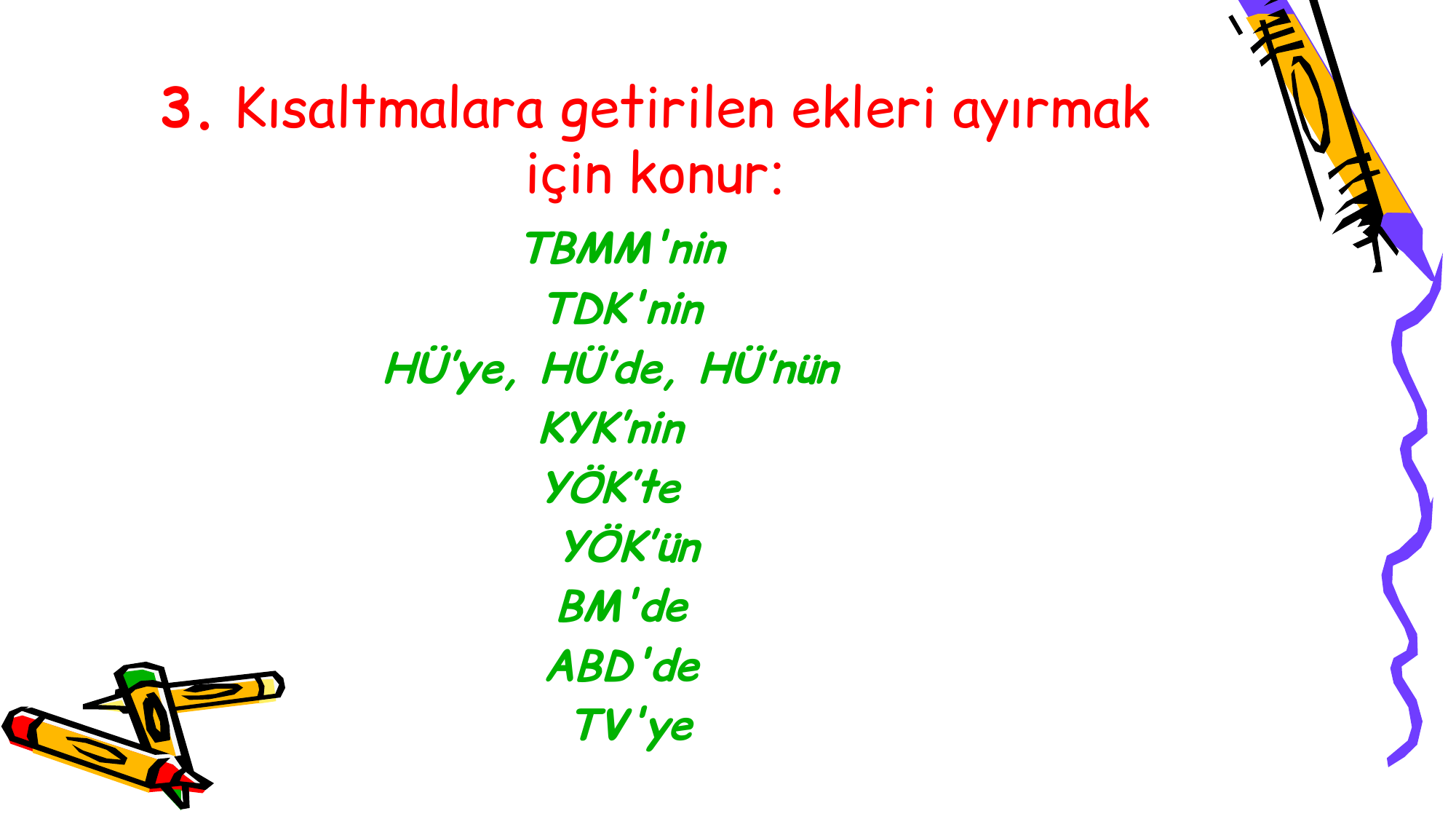

# 3. Kısaltmalara getirilen ekleri ayırmak için konur:
	TBMM'nin
	TDK'nin
HÜ’ye, HÜ’de, HÜ’nün
KYK’nin
YÖK’te
  YÖK’ün
	BM'de
	ABD'de
	TV'ye